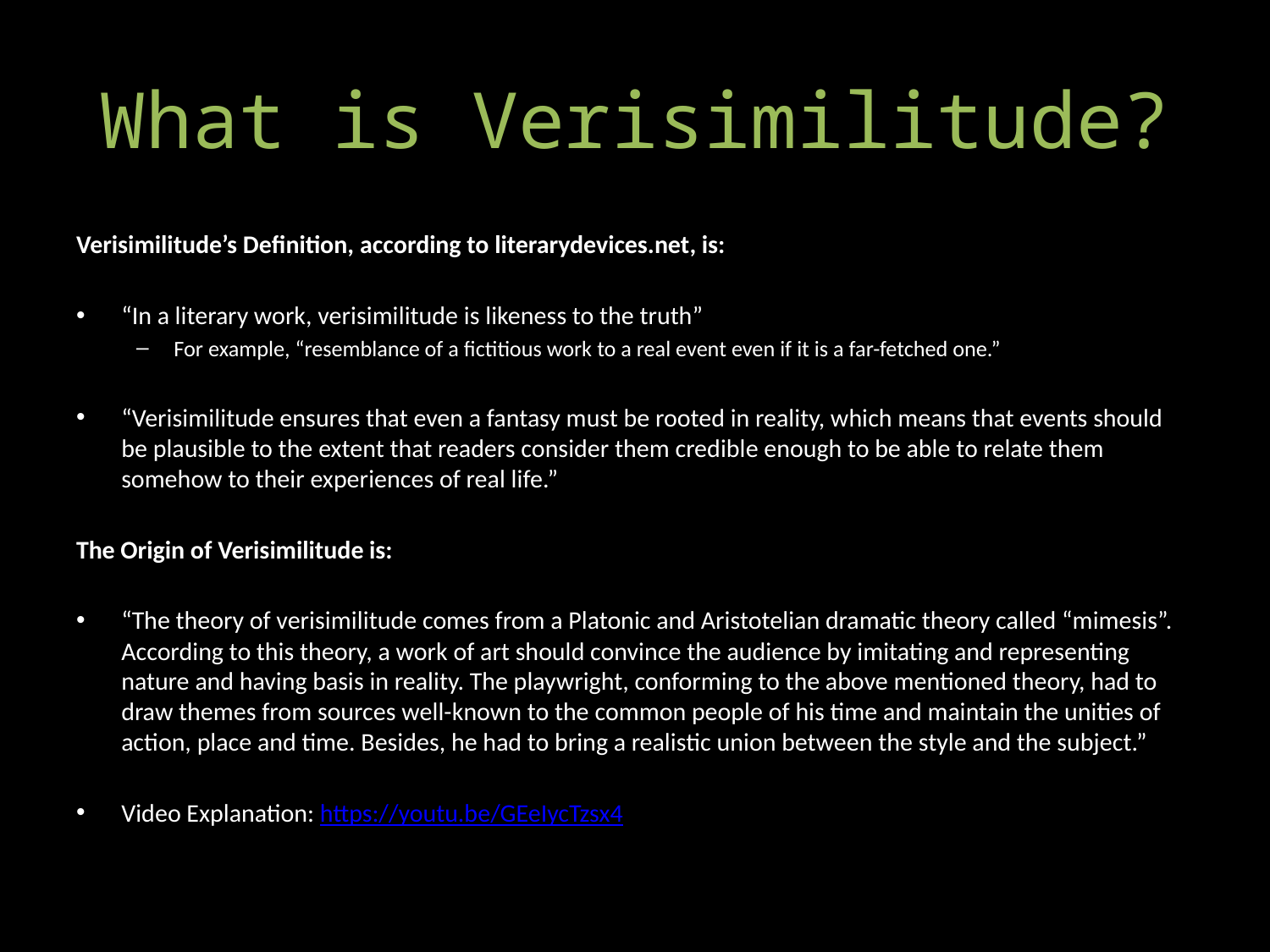

# What is Verisimilitude?
Verisimilitude’s Definition, according to literarydevices.net, is:

“In a literary work, verisimilitude is likeness to the truth”
For example, “resemblance of a fictitious work to a real event even if it is a far-fetched one.”

“Verisimilitude ensures that even a fantasy must be rooted in reality, which means that events should be plausible to the extent that readers consider them credible enough to be able to relate them somehow to their experiences of real life.”

The Origin of Verisimilitude is:

“The theory of verisimilitude comes from a Platonic and Aristotelian dramatic theory called “mimesis”. According to this theory, a work of art should convince the audience by imitating and representing nature and having basis in reality. The playwright, conforming to the above mentioned theory, had to draw themes from sources well-known to the common people of his time and maintain the unities of action, place and time. Besides, he had to bring a realistic union between the style and the subject.”

Video Explanation: https://youtu.be/GEeIycTzsx4